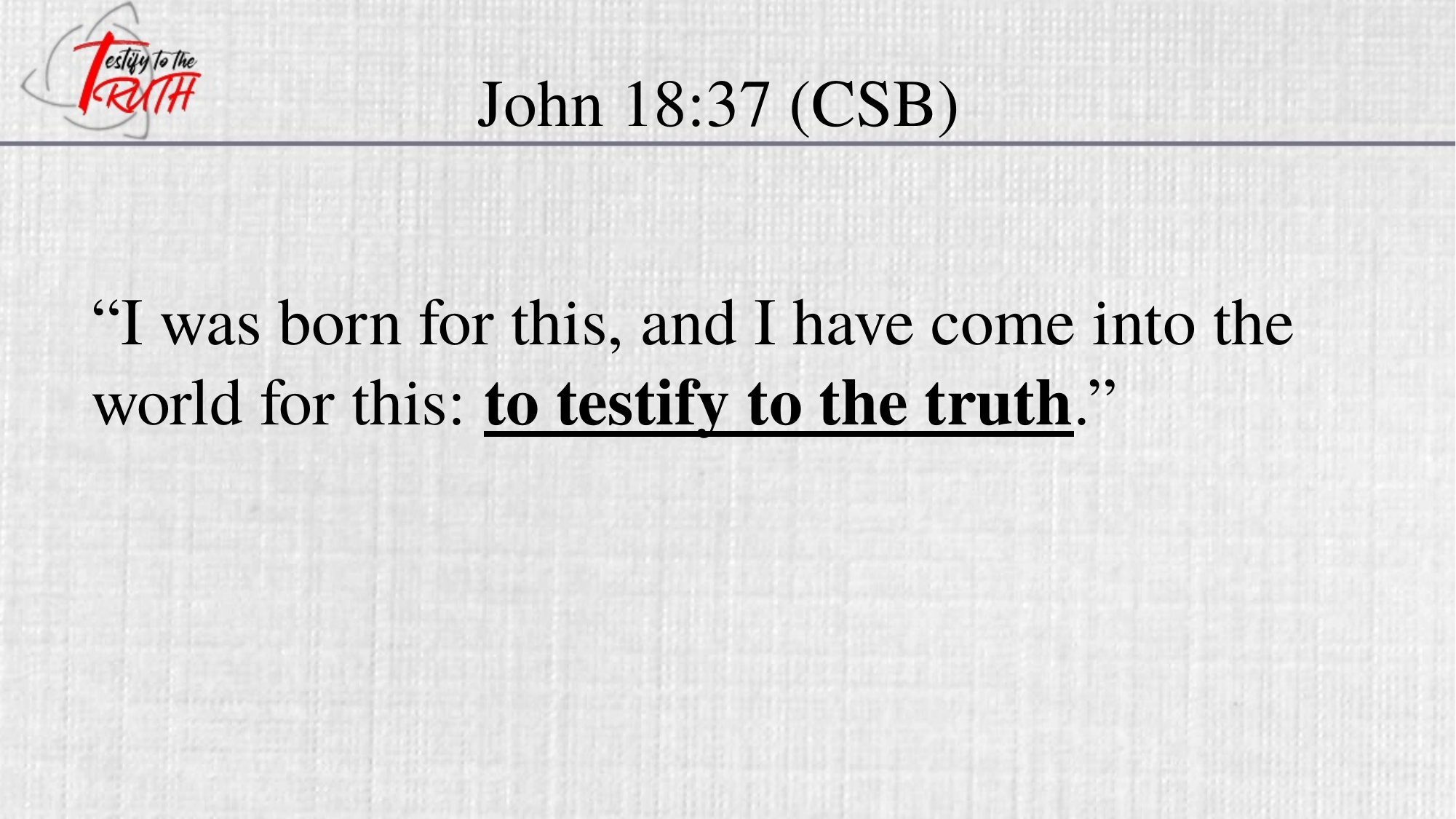

John 18:37 (CSB)
“I was born for this, and I have come into the world for this: to testify to the truth.”